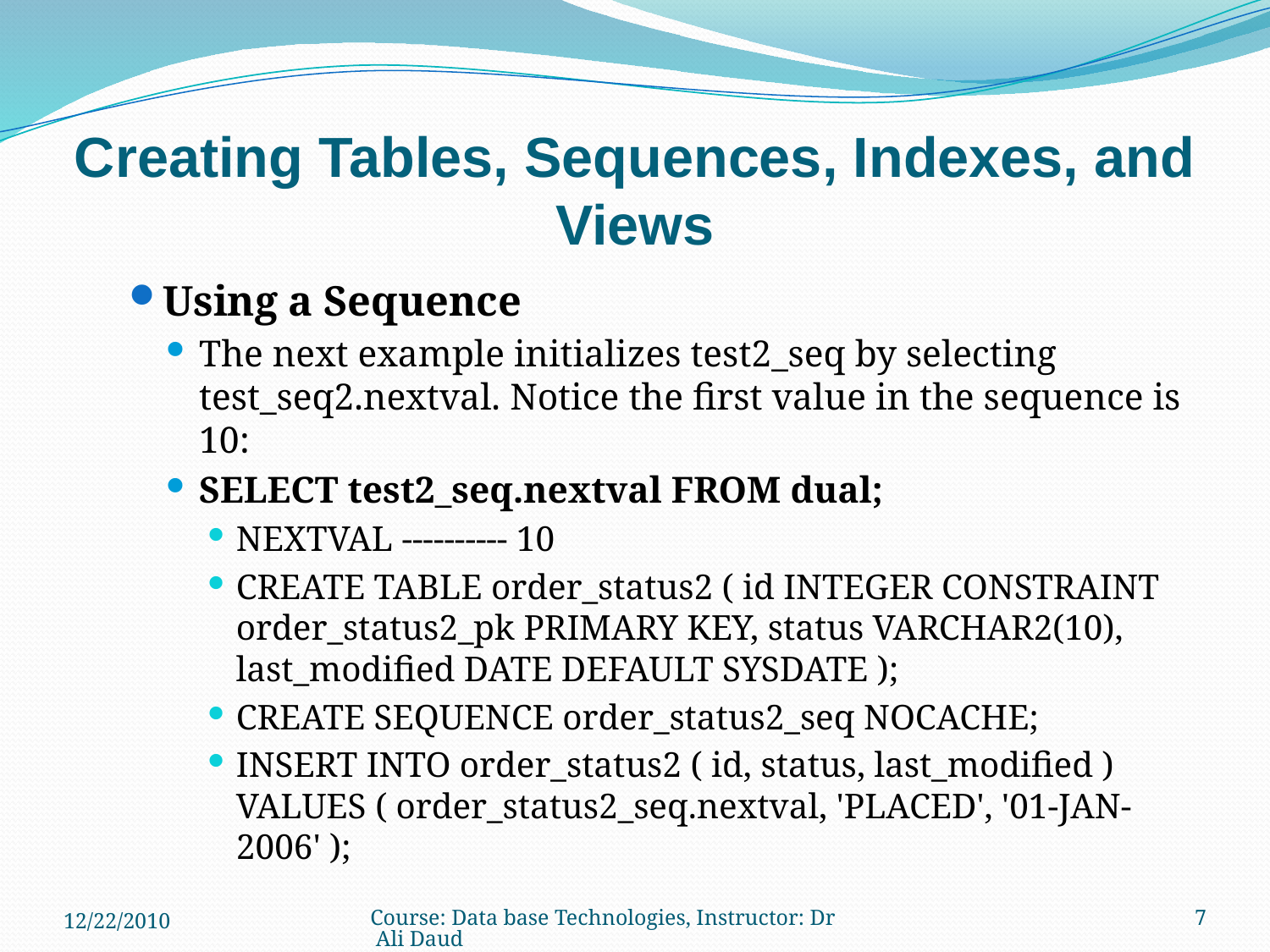

# Creating Tables, Sequences, Indexes, and Views
Using a Sequence
The next example initializes test2_seq by selecting test_seq2.nextval. Notice the first value in the sequence is 10:
SELECT test2_seq.nextval FROM dual;
NEXTVAL ---------- 10
CREATE TABLE order_status2 ( id INTEGER CONSTRAINT order_status2_pk PRIMARY KEY, status VARCHAR2(10), last_modified DATE DEFAULT SYSDATE );
CREATE SEQUENCE order_status2_seq NOCACHE;
INSERT INTO order_status2 ( id, status, last_modified ) VALUES ( order_status2_seq.nextval, 'PLACED', '01-JAN-2006' );
12/22/2010
Course: Data base Technologies, Instructor: Dr Ali Daud
7